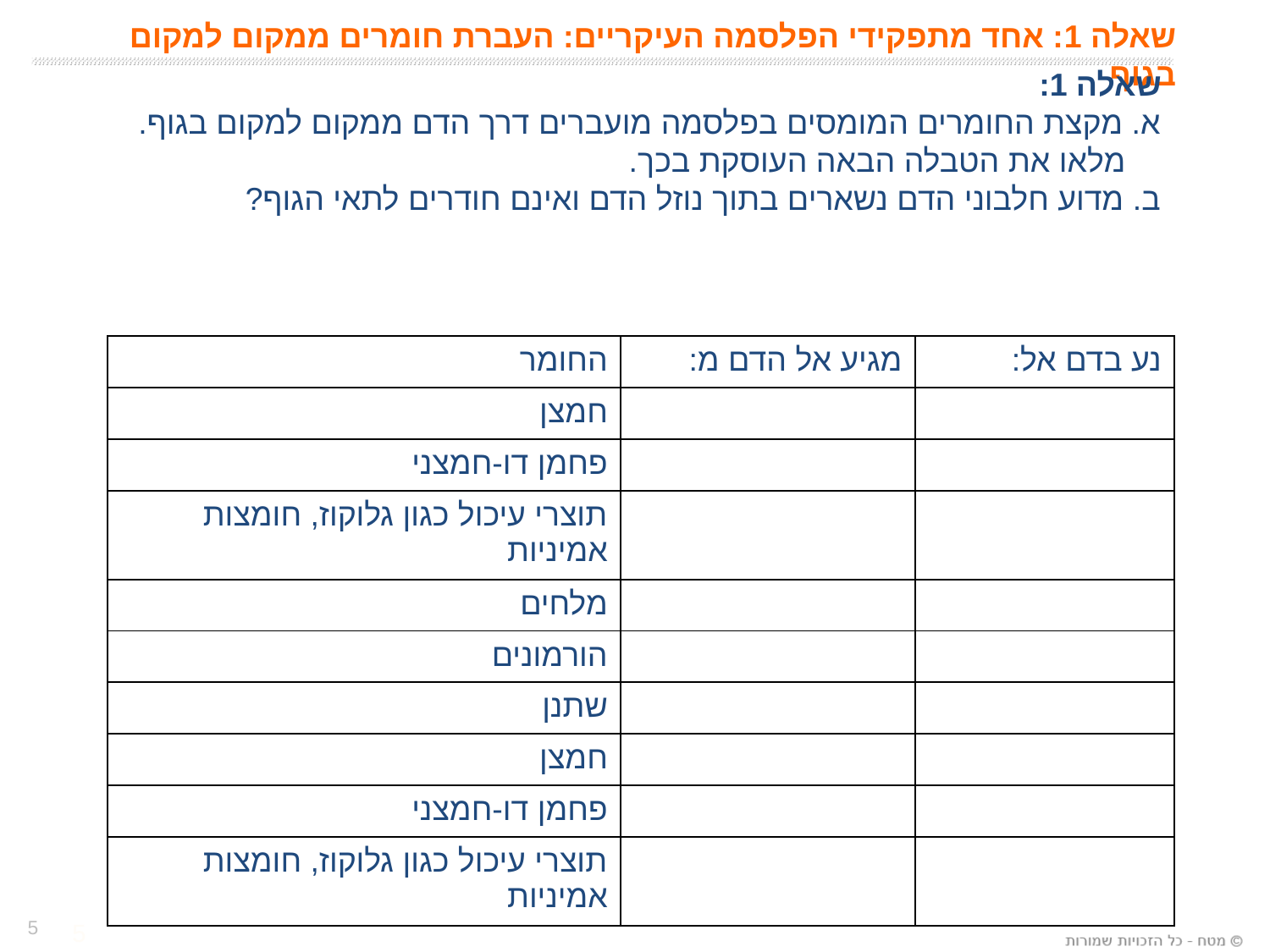

# שאלה 1: אחד מתפקידי הפלסמה העיקריים: העברת חומרים ממקום למקום בגוף
שאלה 1:
א. מקצת החומרים המומסים בפלסמה מועברים דרך הדם ממקום למקום בגוף.
    מלאו את הטבלה הבאה העוסקת בכך.
ב. מדוע חלבוני הדם נשארים בתוך נוזל הדם ואינם חודרים לתאי הגוף?

| החומר | מגיע אל הדם מ: | נע בדם אל: |
| --- | --- | --- |
| חמצן |  |  |
| פחמן דו-חמצני |  |  |
| תוצרי עיכול כגון גלוקוז, חומצות אמיניות |  |  |
| מלחים |  |  |
| הורמונים |  |  |
| שתנן |  |  |
| חמצן |  |  |
| פחמן דו-חמצני |  |  |
| תוצרי עיכול כגון גלוקוז, חומצות אמיניות |  |  |
5
5